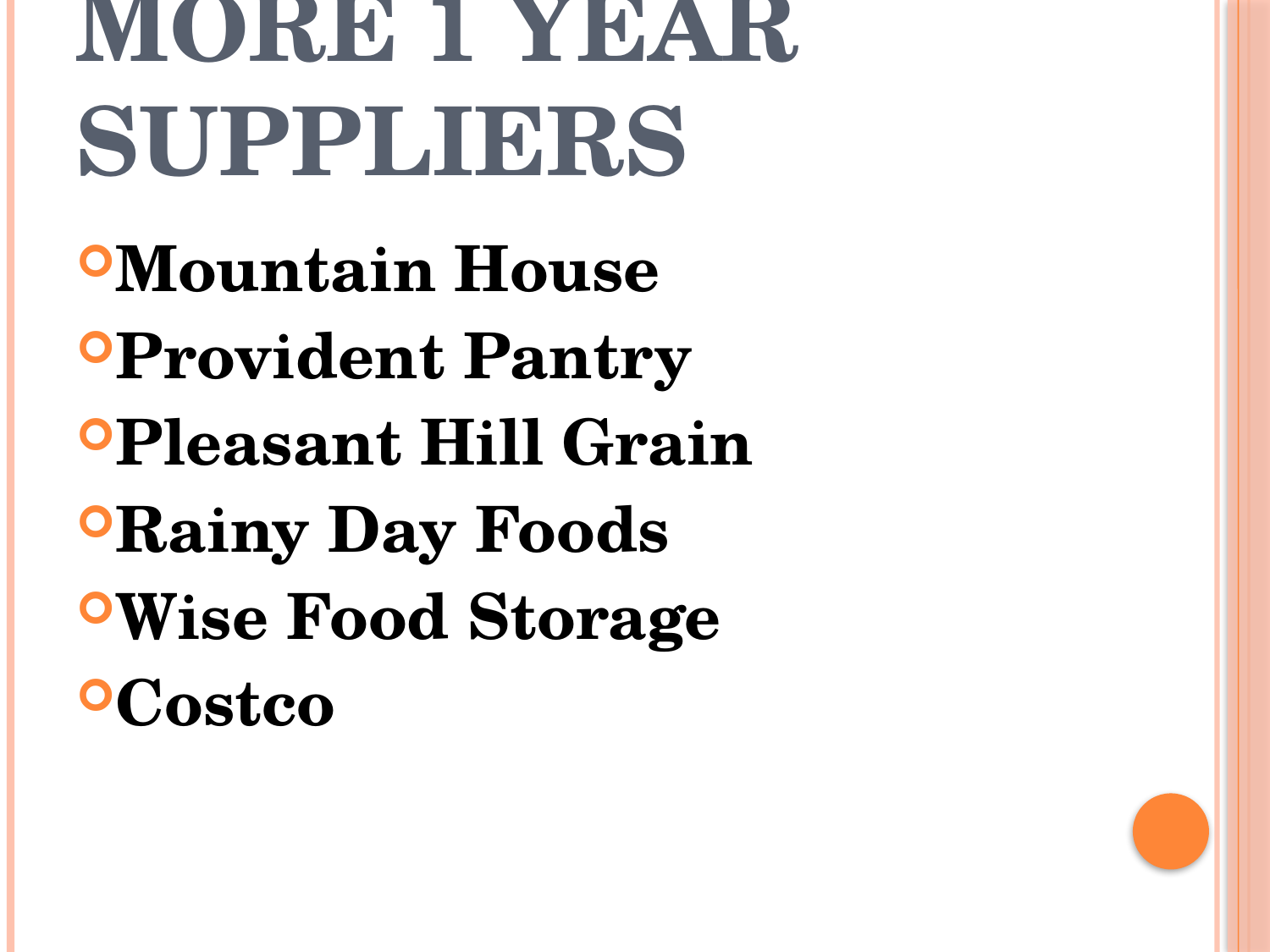

# More 1 year suppliers
Mountain House
Provident Pantry
Pleasant Hill Grain
Rainy Day Foods
Wise Food Storage
Costco